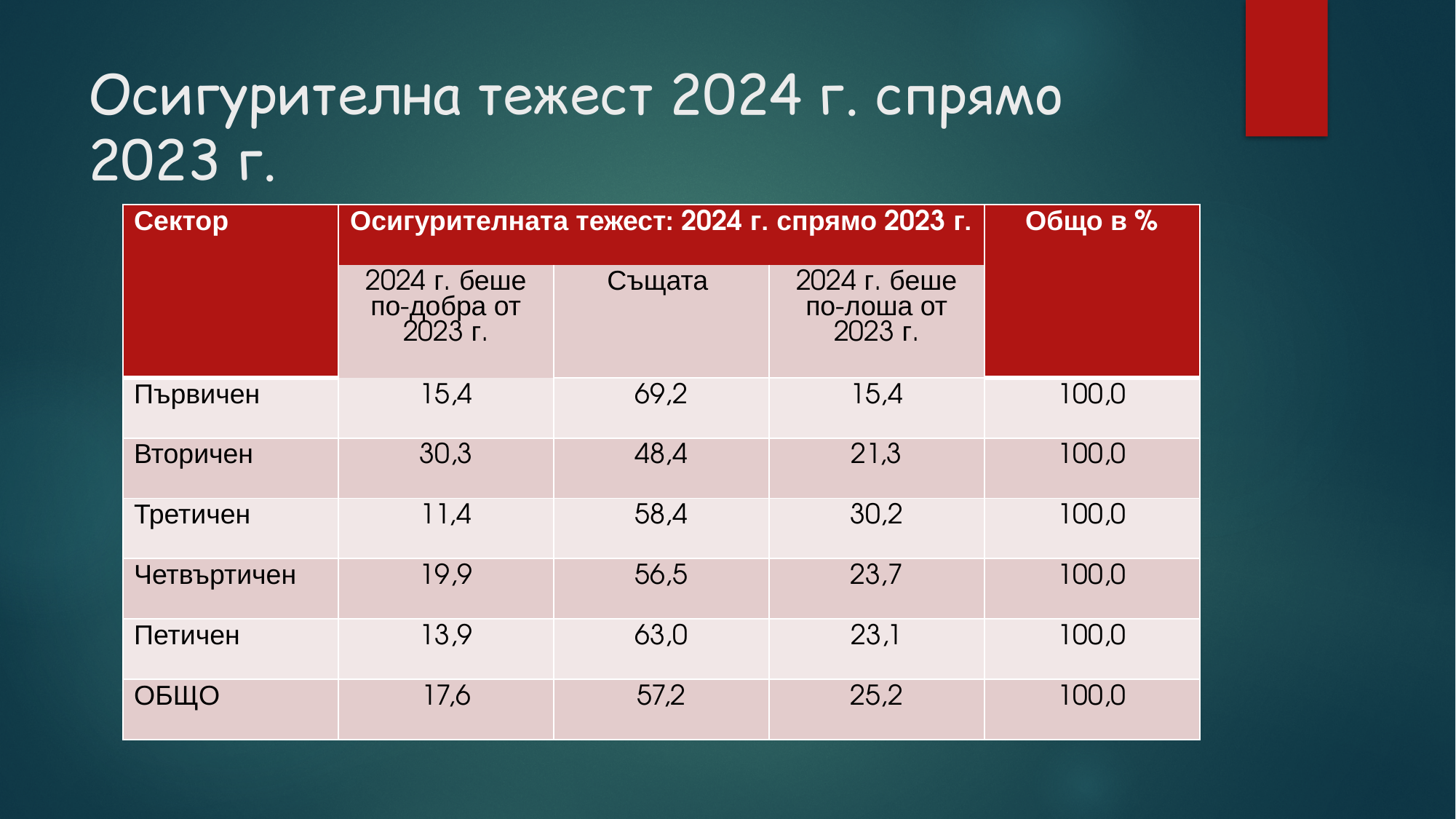

# Осигурителна тежест 2024 г. спрямо 2023 г.
| Сектор | Осигурителната тежест: 2024 г. спрямо 2023 г. |  |  | Общо в % |
| --- | --- | --- | --- | --- |
|  | 2024 г. беше по-добра от 2023 г. | Същата | 2024 г. беше по-лоша от 2023 г. |  |
| Първичен | 15,4 | 69,2 | 15,4 | 100,0 |
| Вторичен | 30,3 | 48,4 | 21,3 | 100,0 |
| Третичен | 11,4 | 58,4 | 30,2 | 100,0 |
| Четвъртичен | 19,9 | 56,5 | 23,7 | 100,0 |
| Петичен | 13,9 | 63,0 | 23,1 | 100,0 |
| ОБЩО | 17,6 | 57,2 | 25,2 | 100,0 |